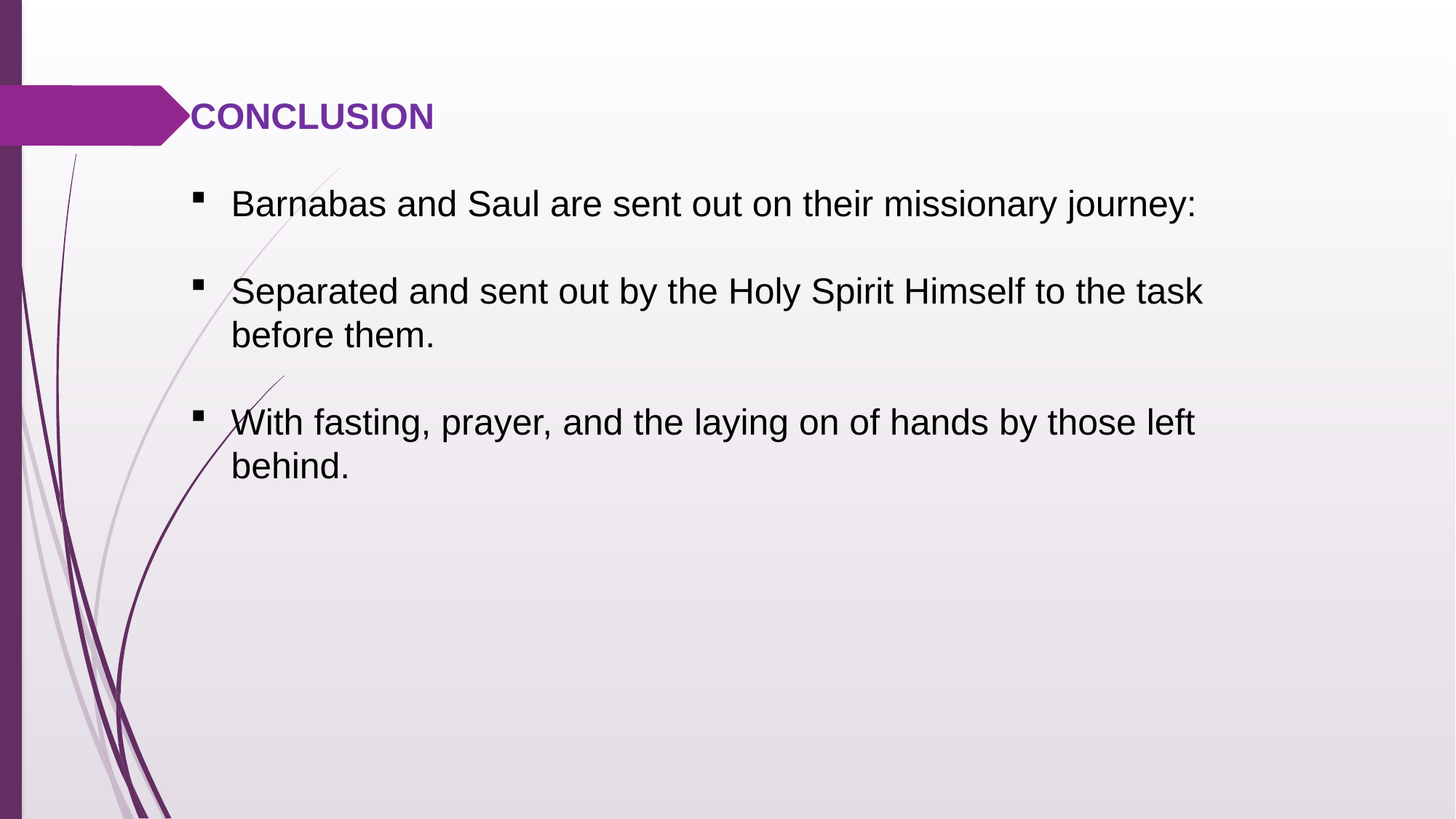

CONCLUSION

Barnabas and Saul are sent out on their missionary journey:

Separated and sent out by the Holy Spirit Himself to the task before them.

With fasting, prayer, and the laying on of hands by those left behind.